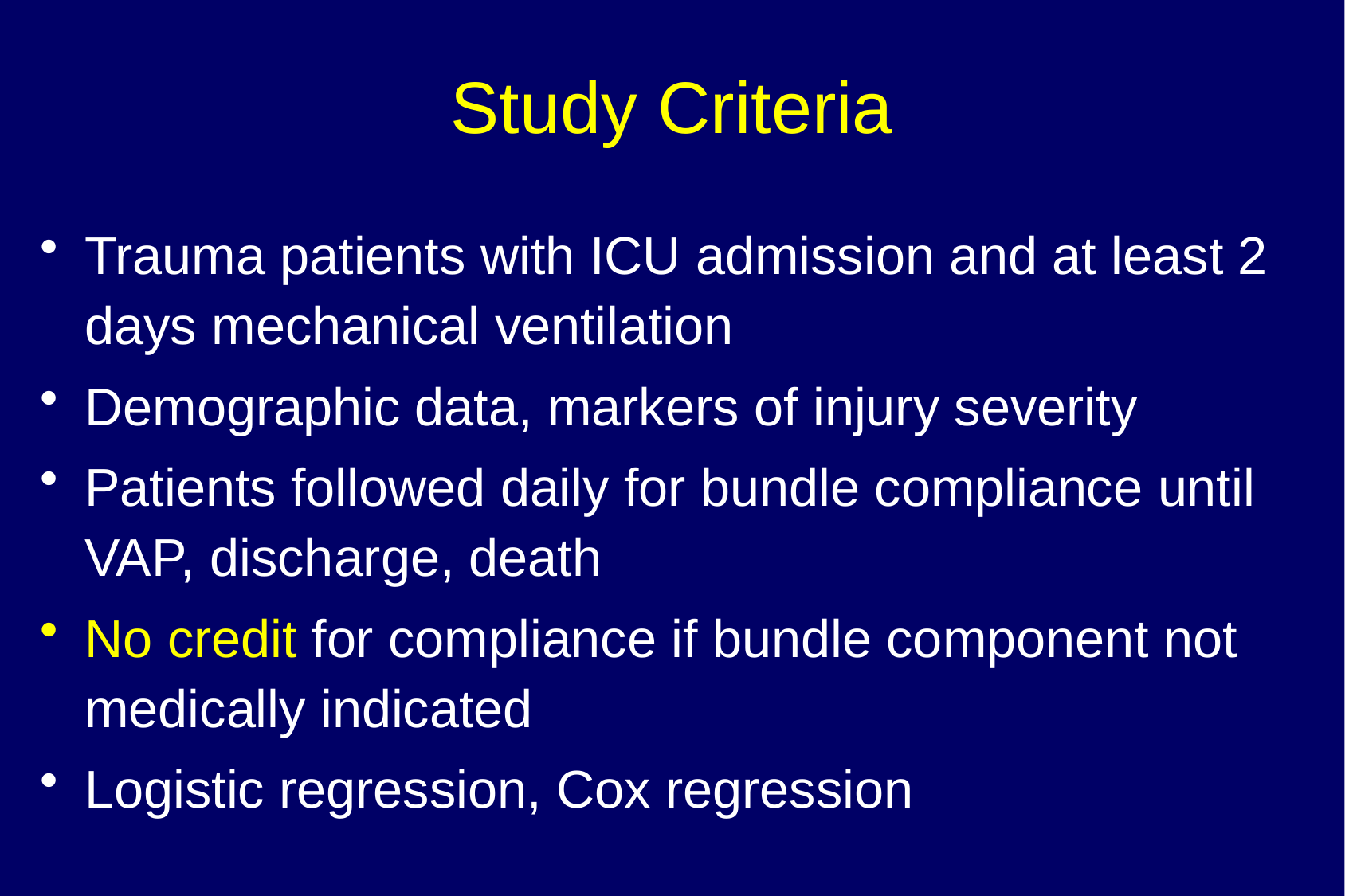

# Study Criteria
Trauma patients with ICU admission and at least 2 days mechanical ventilation
Demographic data, markers of injury severity
Patients followed daily for bundle compliance until VAP, discharge, death
No credit for compliance if bundle component not medically indicated
Logistic regression, Cox regression